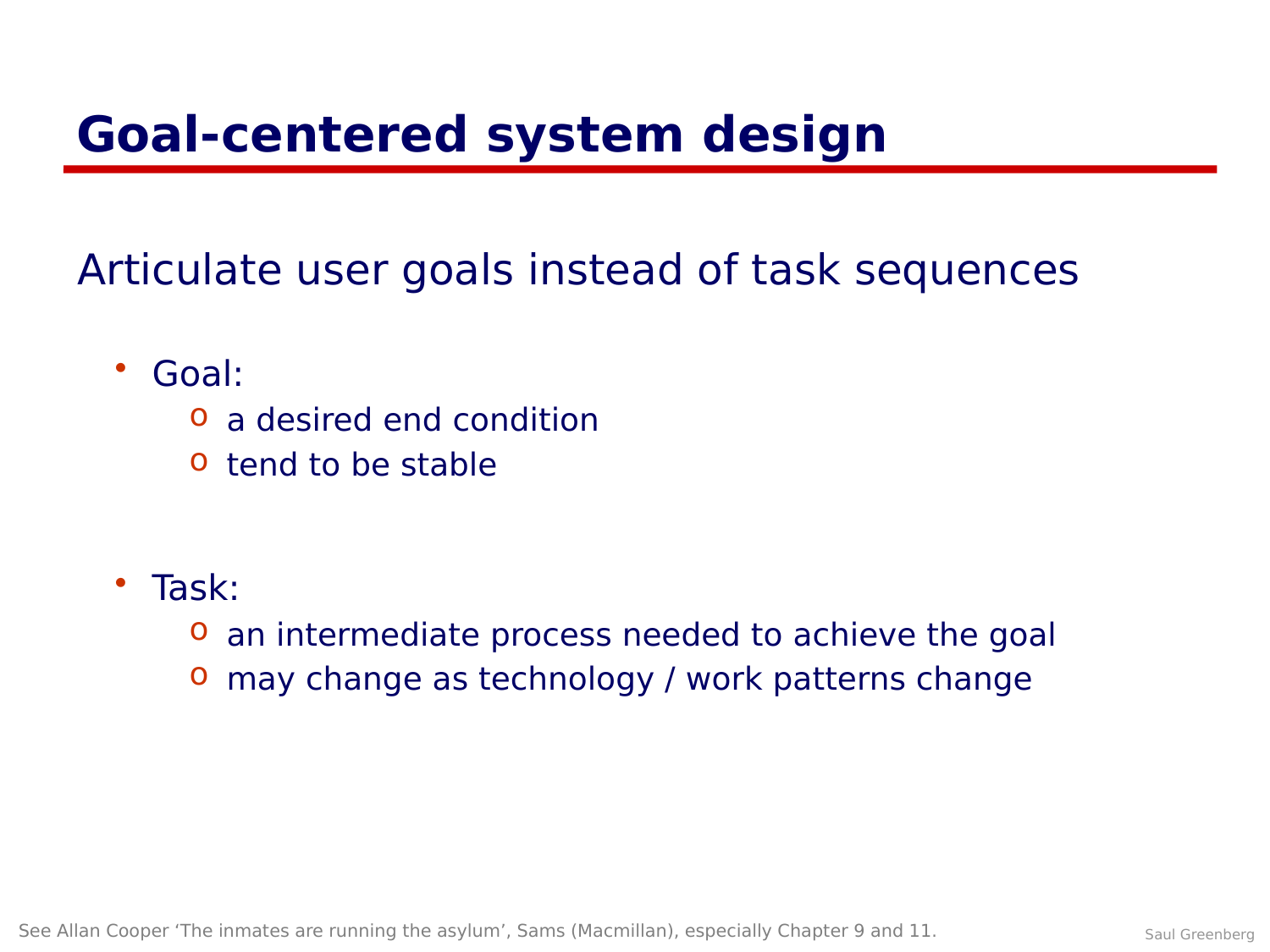

# Goal-centered system design
Articulate user goals instead of task sequences
Goal:
a desired end condition
tend to be stable
Task:
an intermediate process needed to achieve the goal
may change as technology / work patterns change

See Allan Cooper ‘The inmates are running the asylum’, Sams (Macmillan), especially Chapter 9 and 11.